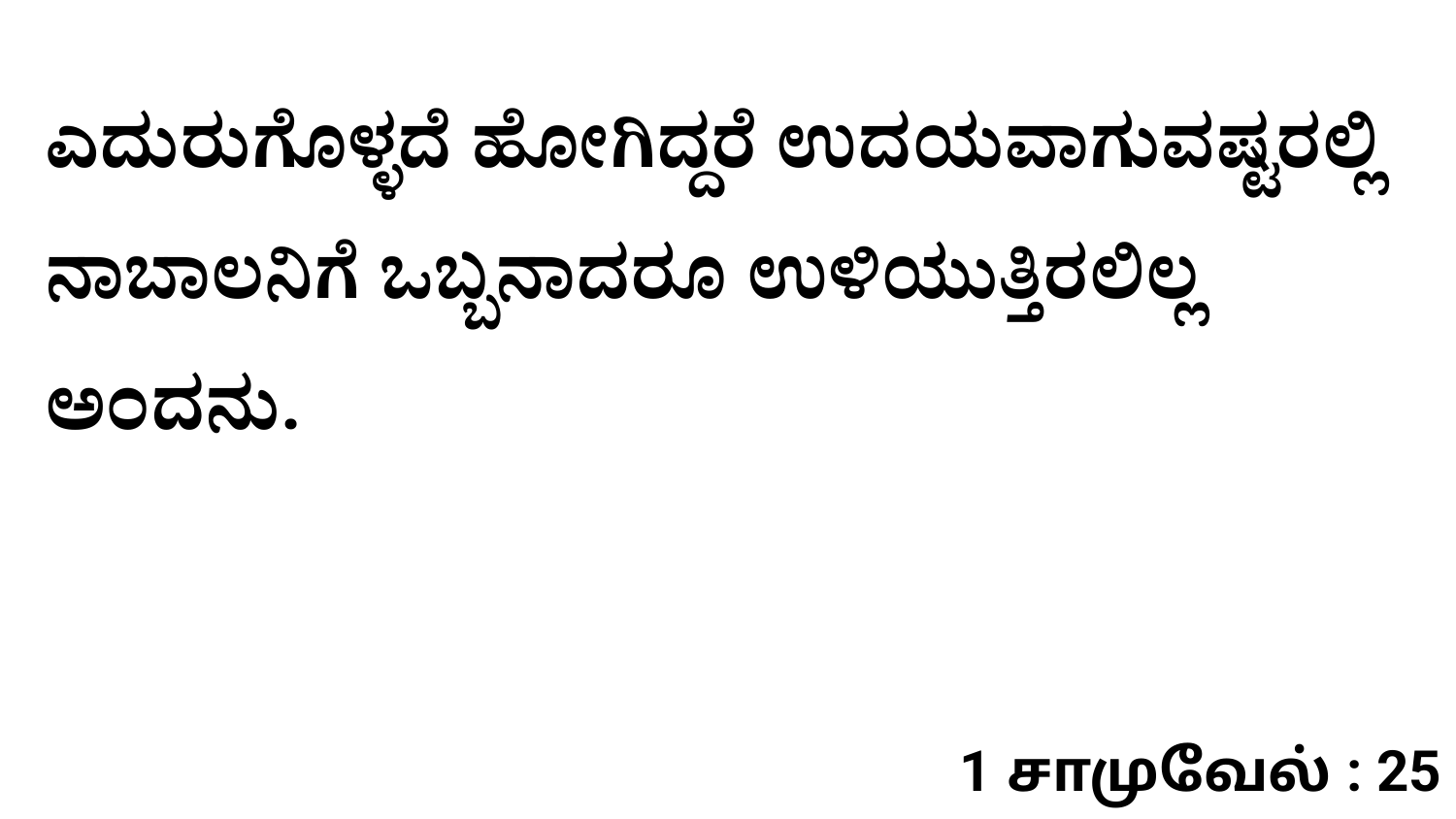

ಎದುರುಗೊಳ್ಳದೆ ಹೋಗಿದ್ದರೆ ಉದಯವಾಗುವಷ್ಟರಲ್ಲಿ ನಾಬಾಲನಿಗೆ ಒಬ್ಬನಾದರೂ ಉಳಿಯುತ್ತಿರಲಿಲ್ಲ ಅಂದನು.
1 சாமுவேல் : 25